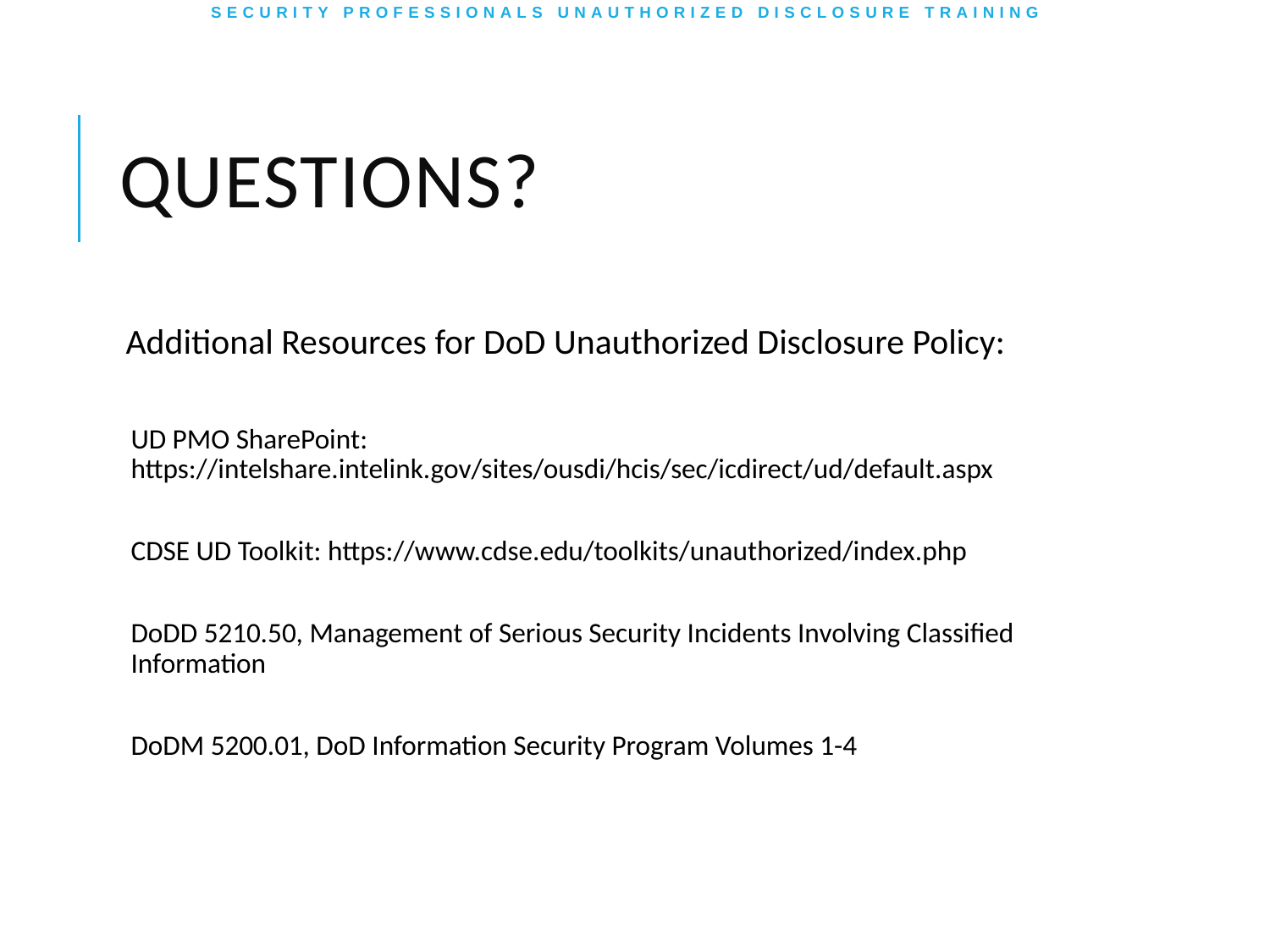

# Questions?
Additional Resources for DoD Unauthorized Disclosure Policy:

UD PMO SharePoint:  https://intelshare.intelink.gov/sites/ousdi/hcis/sec/icdirect/ud/default.aspx

CDSE UD Toolkit: https://www.cdse.edu/toolkits/unauthorized/index.php

DoDD 5210.50, Management of Serious Security Incidents Involving Classified Information

DoDM 5200.01, DoD Information Security Program Volumes 1-4